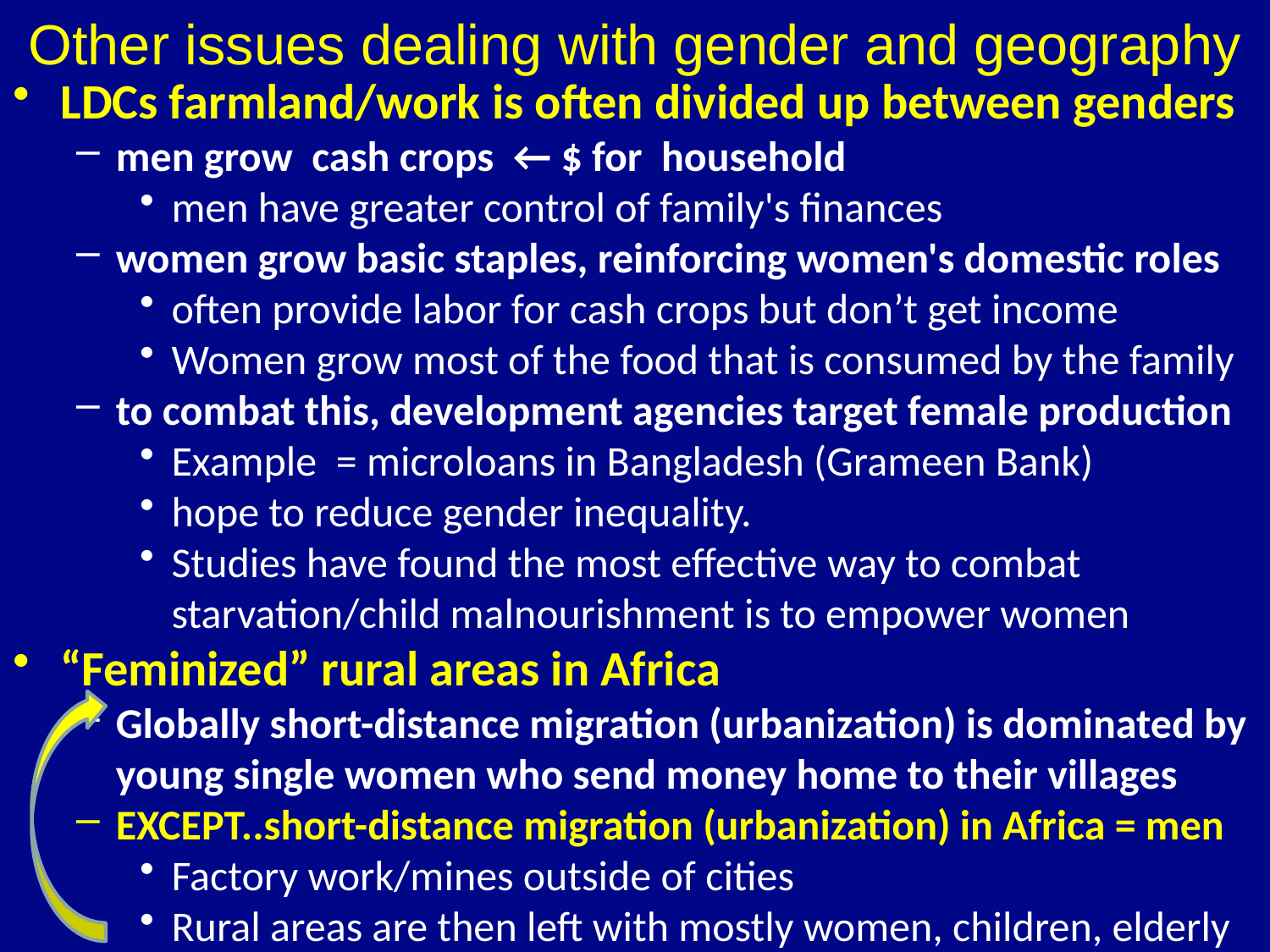

# Other issues dealing with gender and geography
LDCs farmland/work is often divided up between genders
men grow  cash crops  ← $ for  household
men have greater control of family's finances
women grow basic staples, reinforcing women's domestic roles
often provide labor for cash crops but don’t get income
Women grow most of the food that is consumed by the family
to combat this, development agencies target female production
Example  = microloans in Bangladesh (Grameen Bank)
hope to reduce gender inequality.
Studies have found the most effective way to combat starvation/child malnourishment is to empower women
“Feminized” rural areas in Africa
Globally short-distance migration (urbanization) is dominated by young single women who send money home to their villages
EXCEPT..short-distance migration (urbanization) in Africa = men
Factory work/mines outside of cities
Rural areas are then left with mostly women, children, elderly